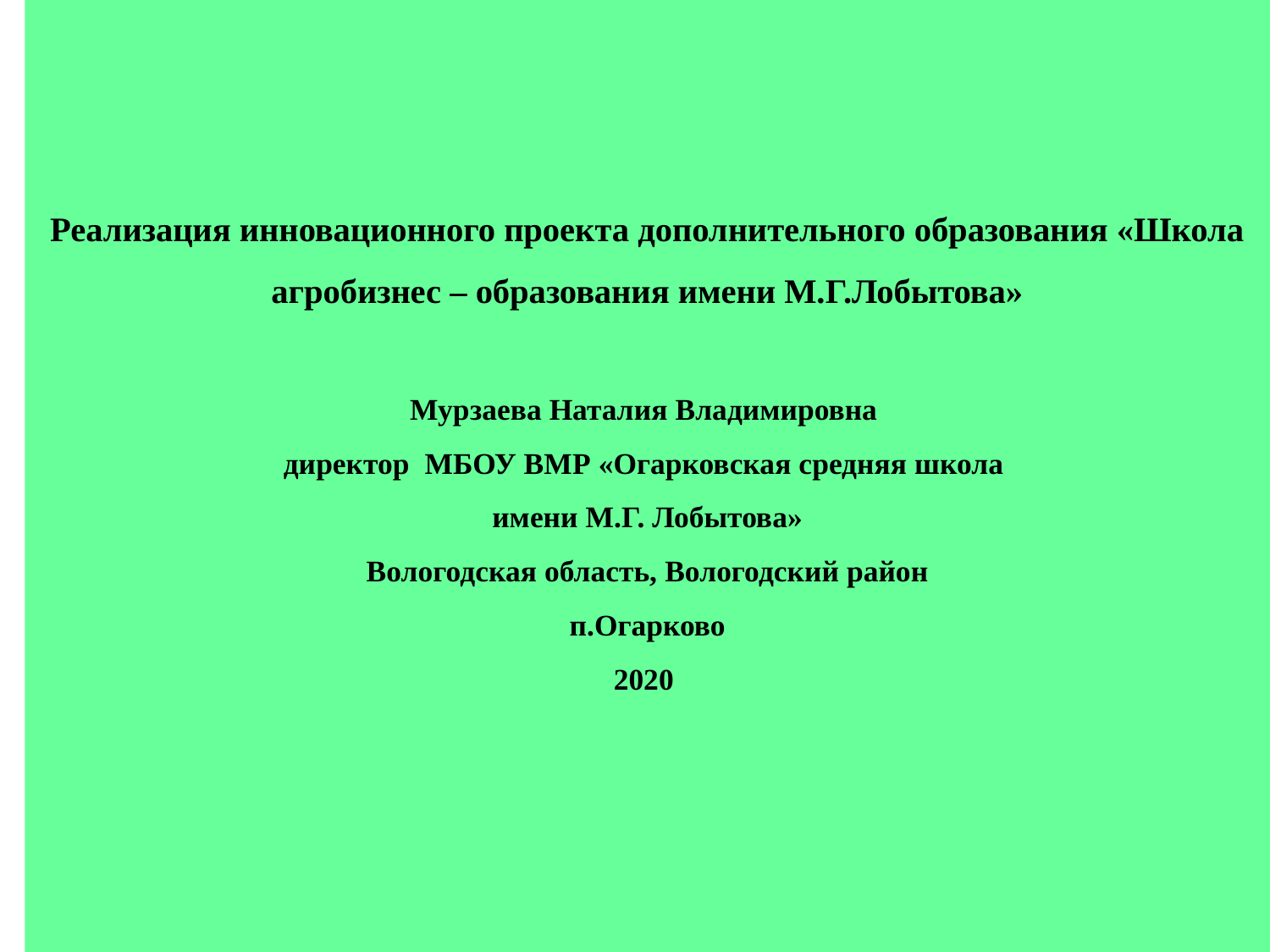

# Реализация инновационного проекта дополнительного образования «Школа агробизнес – образования имени М.Г.Лобытова» Мурзаева Наталия Владимировна директор  МБОУ ВМР «Огарковская средняя школа имени М.Г. Лобытова» Вологодская область, Вологодский район п.Огарково 2020